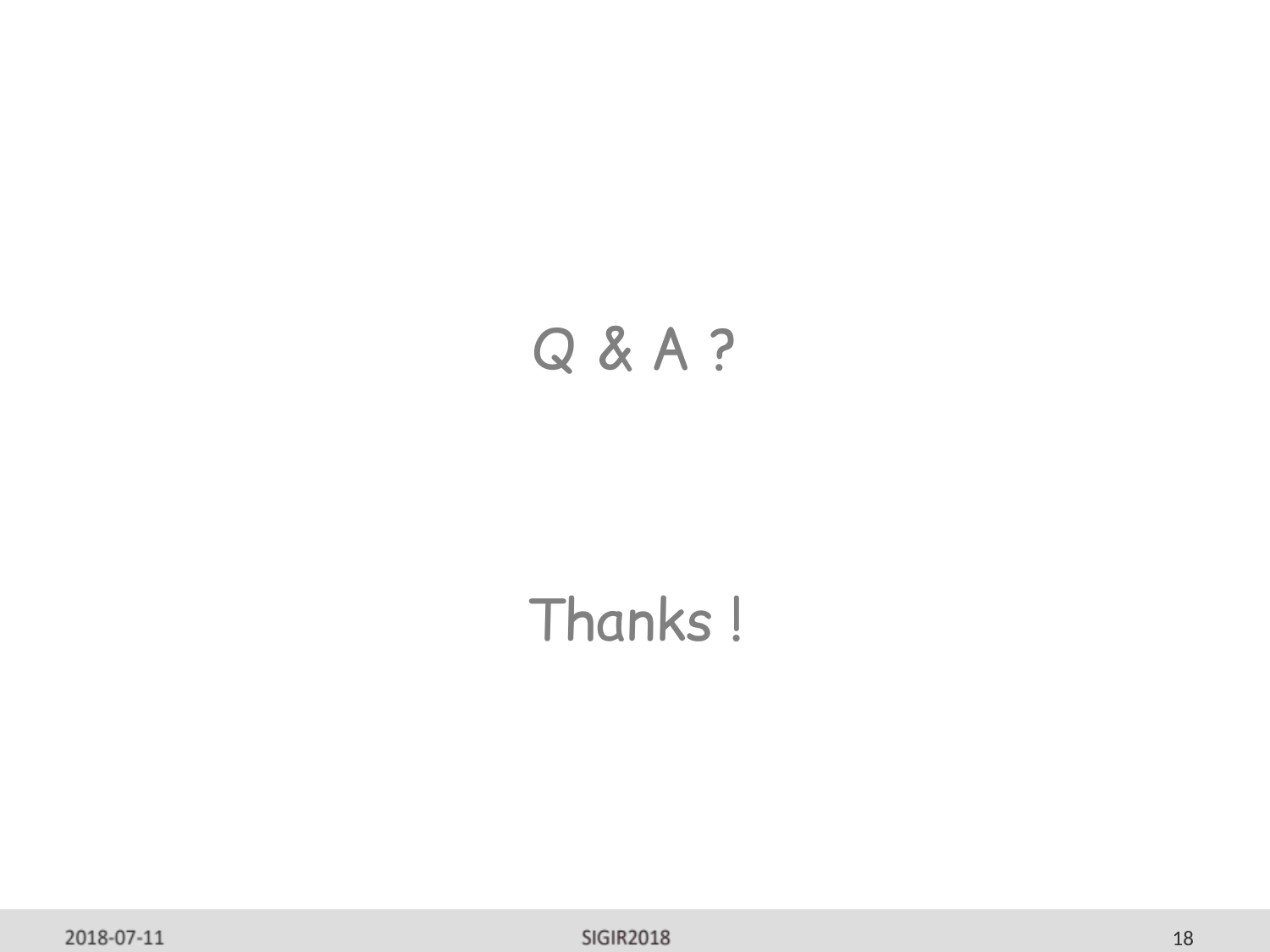

Q & A ?
Thanks !
18